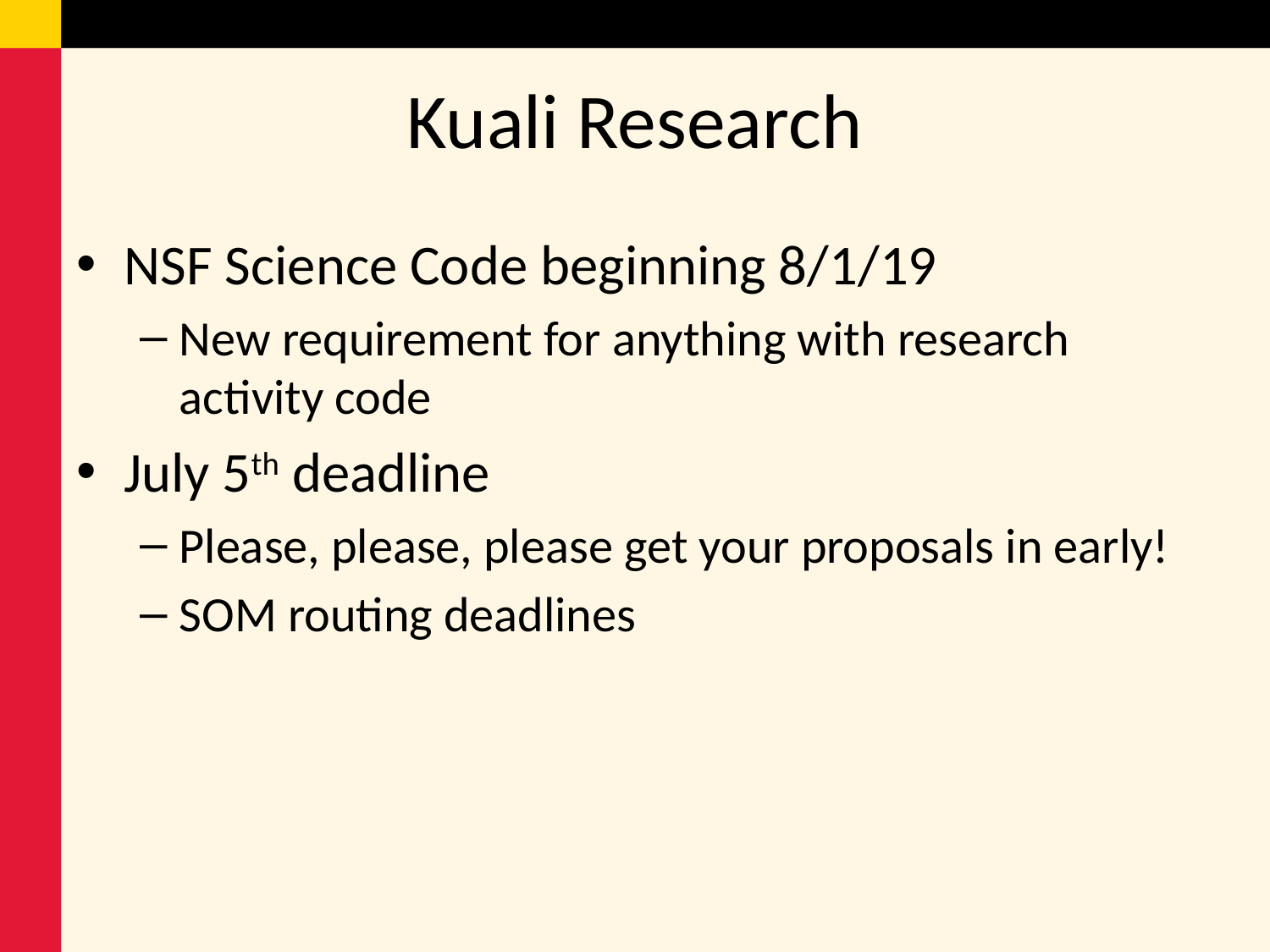

# Kuali Research
NSF Science Code beginning 8/1/19
New requirement for anything with research activity code
July 5th deadline
Please, please, please get your proposals in early!
SOM routing deadlines